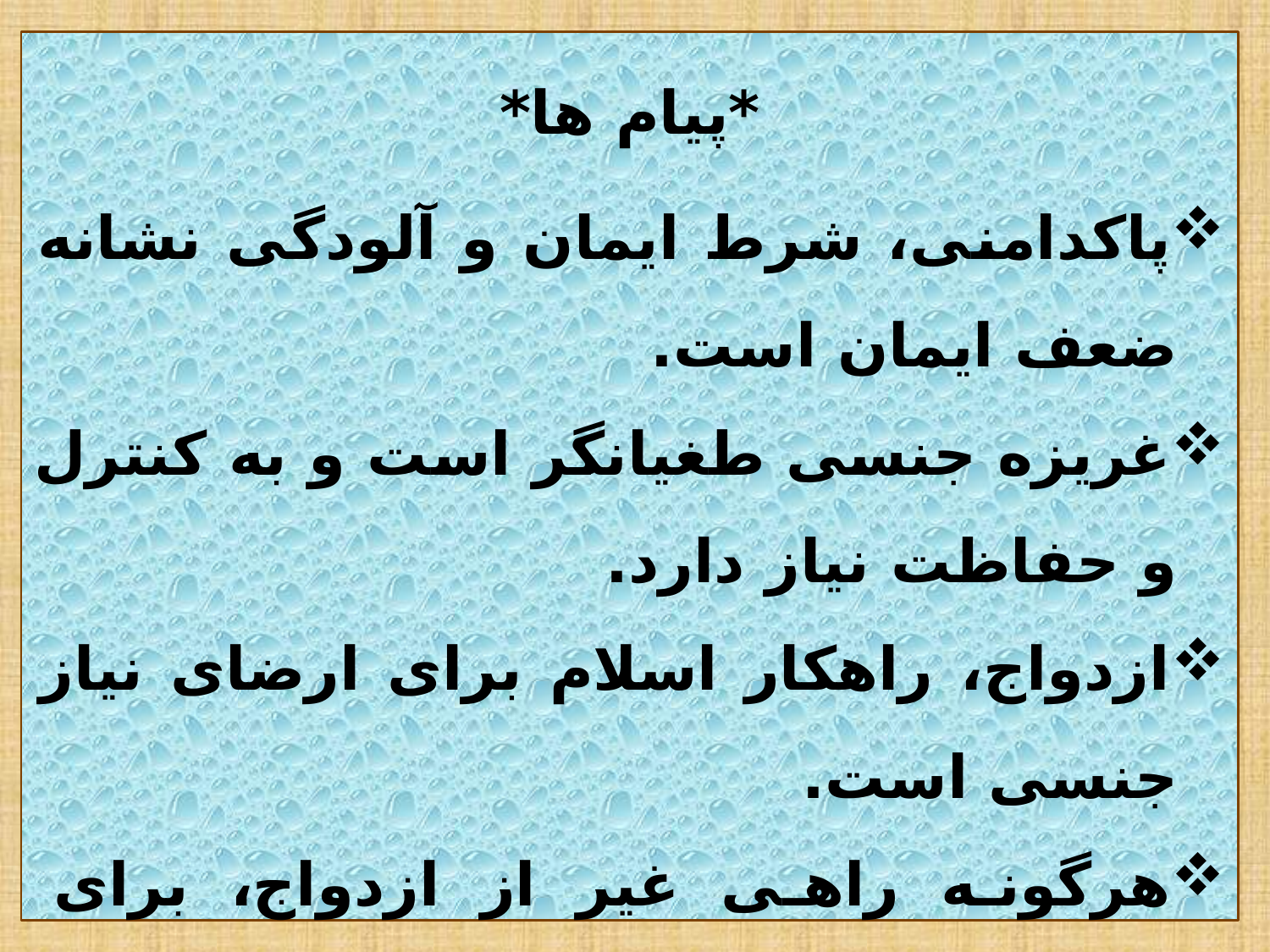

*پیام ها*
پاکدامنی، شرط ایمان و آلودگی نشانه ضعف ایمان است.
غریزه جنسی طغیانگر است و به کنترل و حفاظت نیاز دارد.
ازدواج، راهکار اسلام برای ارضای نیاز جنسی است.
هرگونه راهی غیر از ازدواج، برای ارضای نیاز جنسی، تجاوز به حدود الهی است.